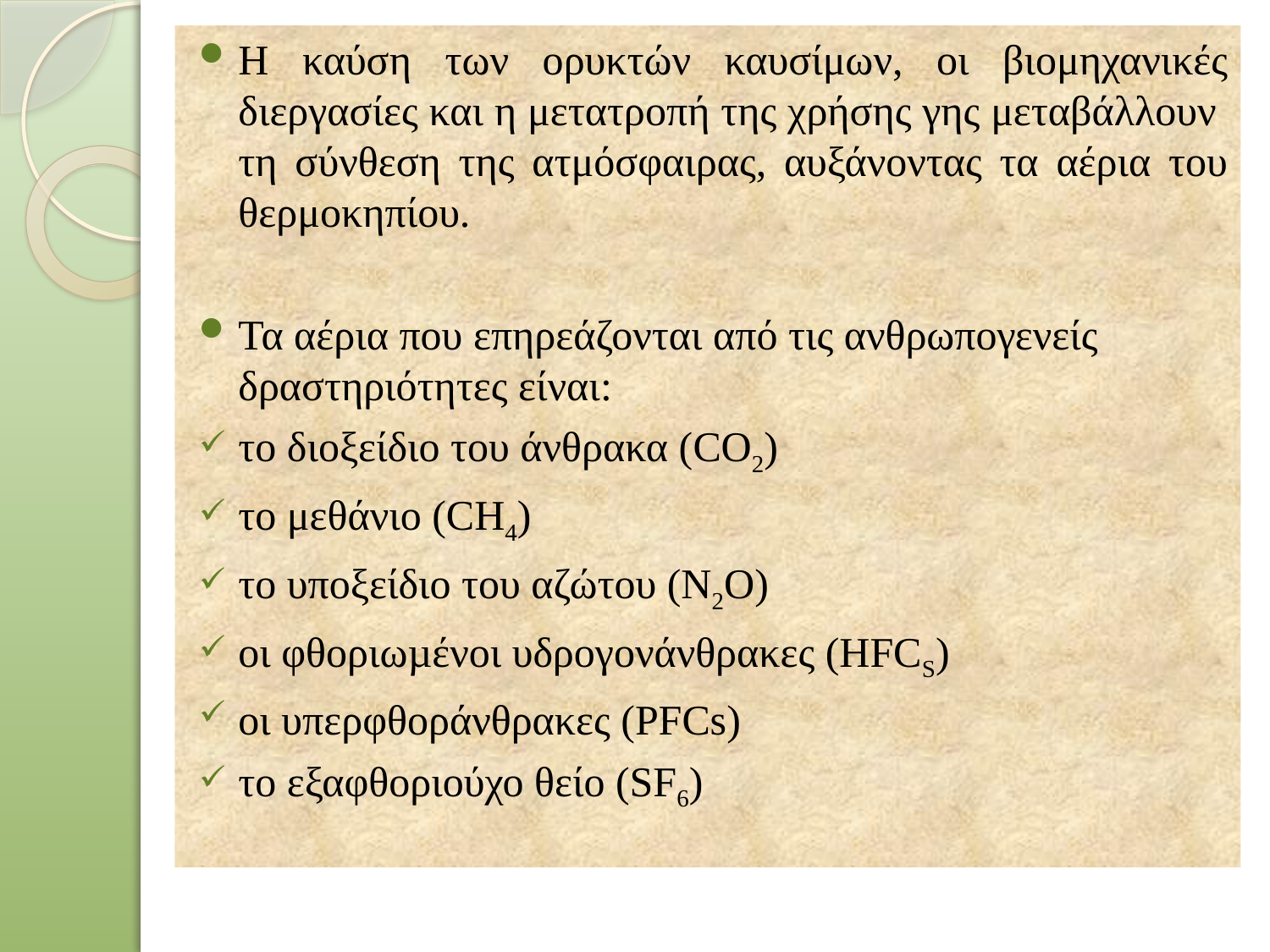

Η καύση των ορυκτών καυσίμων, oι βιομηχανικές διεργασίες και η μετατροπή της χρήσης γης μεταβάλλουν  τη σύνθεση της ατμόσφαιρας, αυξάνοντας τα αέρια του θερμοκηπίου.

Τα αέρια που επηρεάζονται από τις ανθρωπογενείς δραστηριότητες είναι:
το διοξείδιο του άνθρακα (CO2)
το μεθάνιο (CH4)
το υποξείδιο του αζώτου (N2O)
οι φθοριωµένοι υδρογονάνθρακες (HFCS)
οι υπερφθοράνθρακες (PFCs)
το εξαφθοριούχο θείο (SF6)